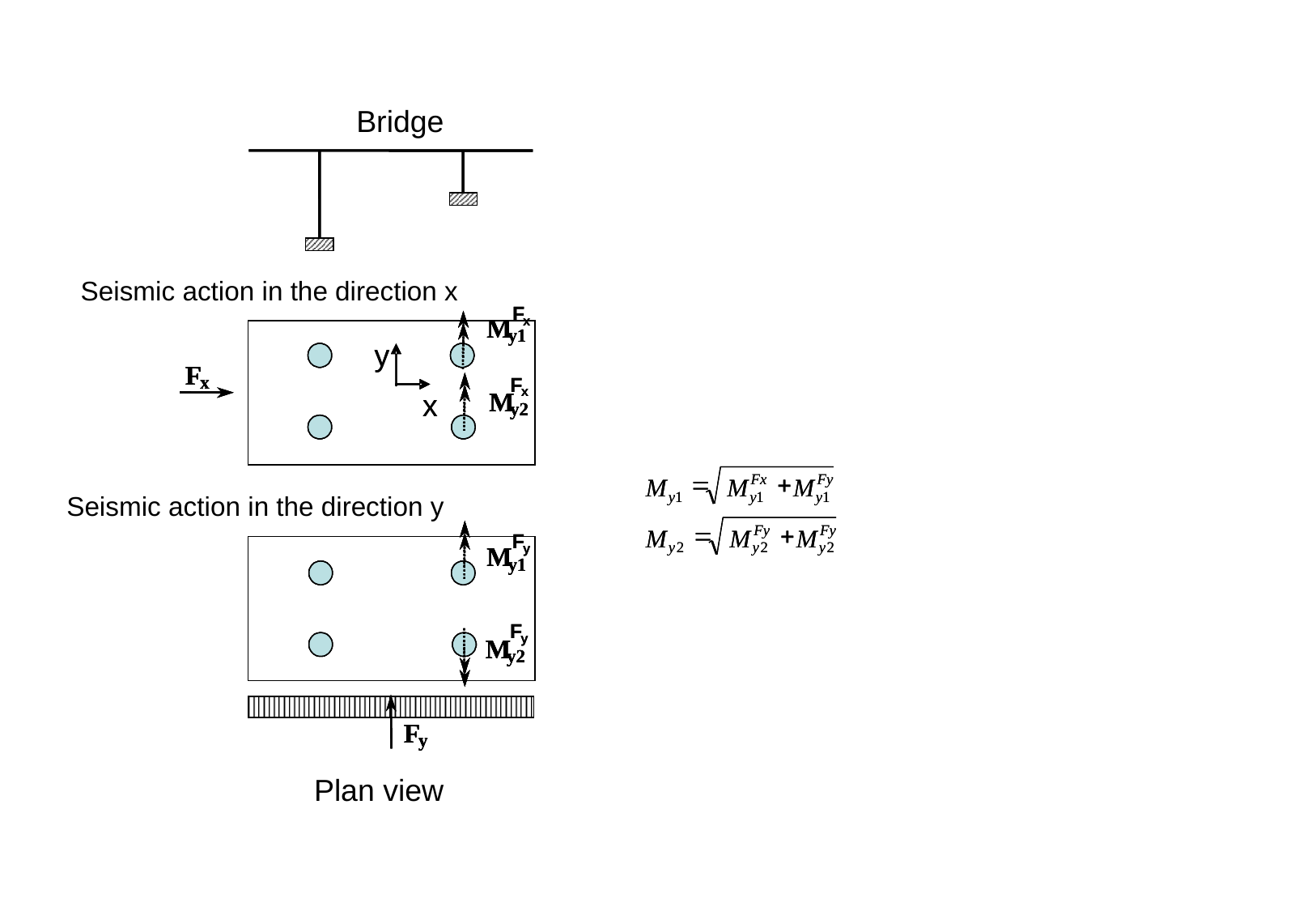

Bridge

Seismic action in the direction x
F
F

M
M

y2
y2

M
M

y1
y1

M
M
M
x
x

y1
y1
y1

y
y

F
F
F

x
x
x
F
F

x
x

M
x
x

y2

=
=
+
+
Fx
Fx
Fy
Fy
M
M
M
M
M
M
y
y
1
1
y
y
1
1
y
y
1
1

=
=
+
+
Fy
Fy
Fy
Fy
M
M
M
M
M
M
y
y
2
2
y
y
2
2
y
y
2
2

Seismic action in the direction y

F
F

M
y
y

y1

F
F

y
y
M
M
M

y2
y2
y2

F
F
F
y
y
y
Plan view